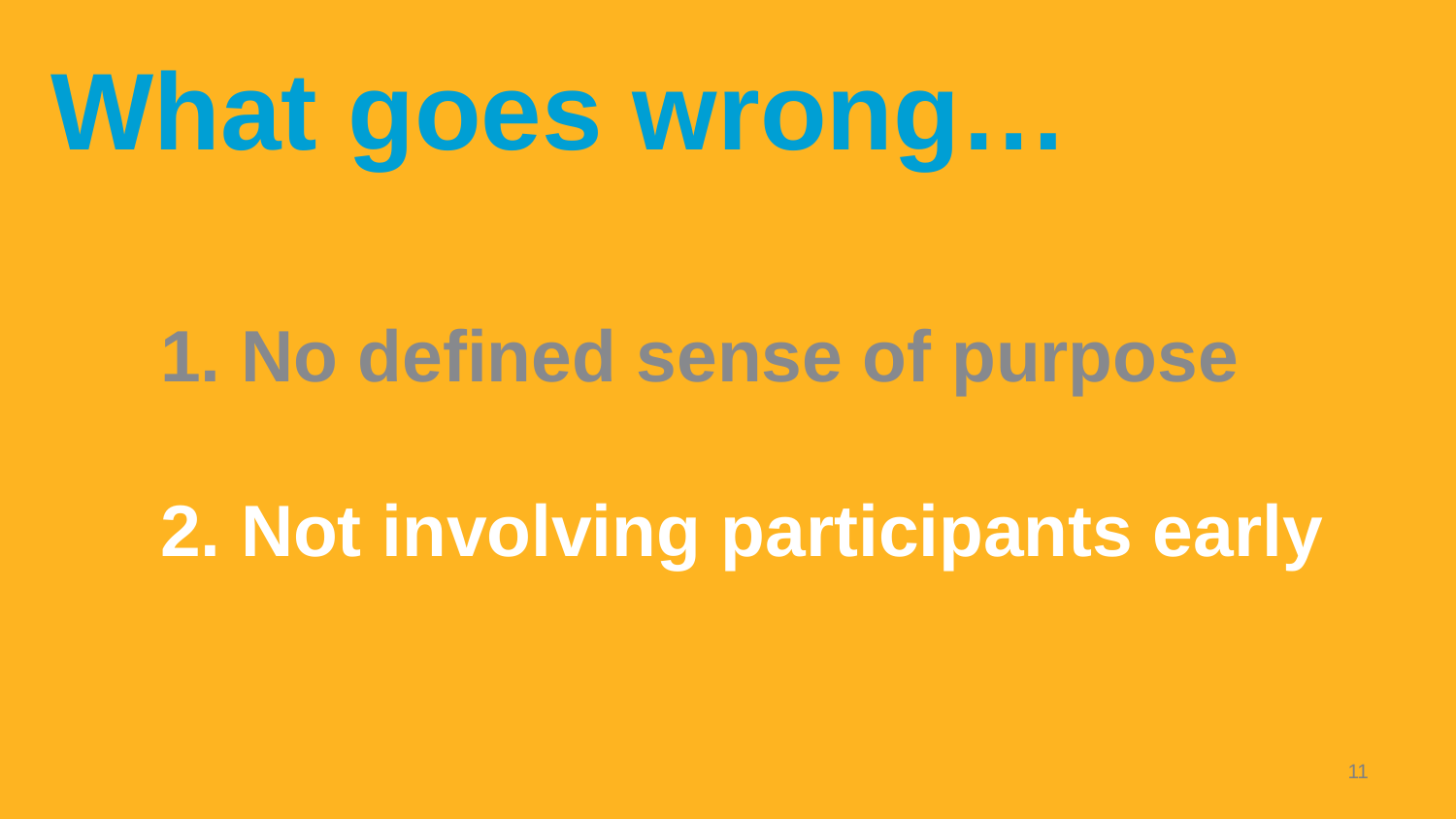

# What goes wrong…
 No defined sense of purpose

 Not involving participants early
11